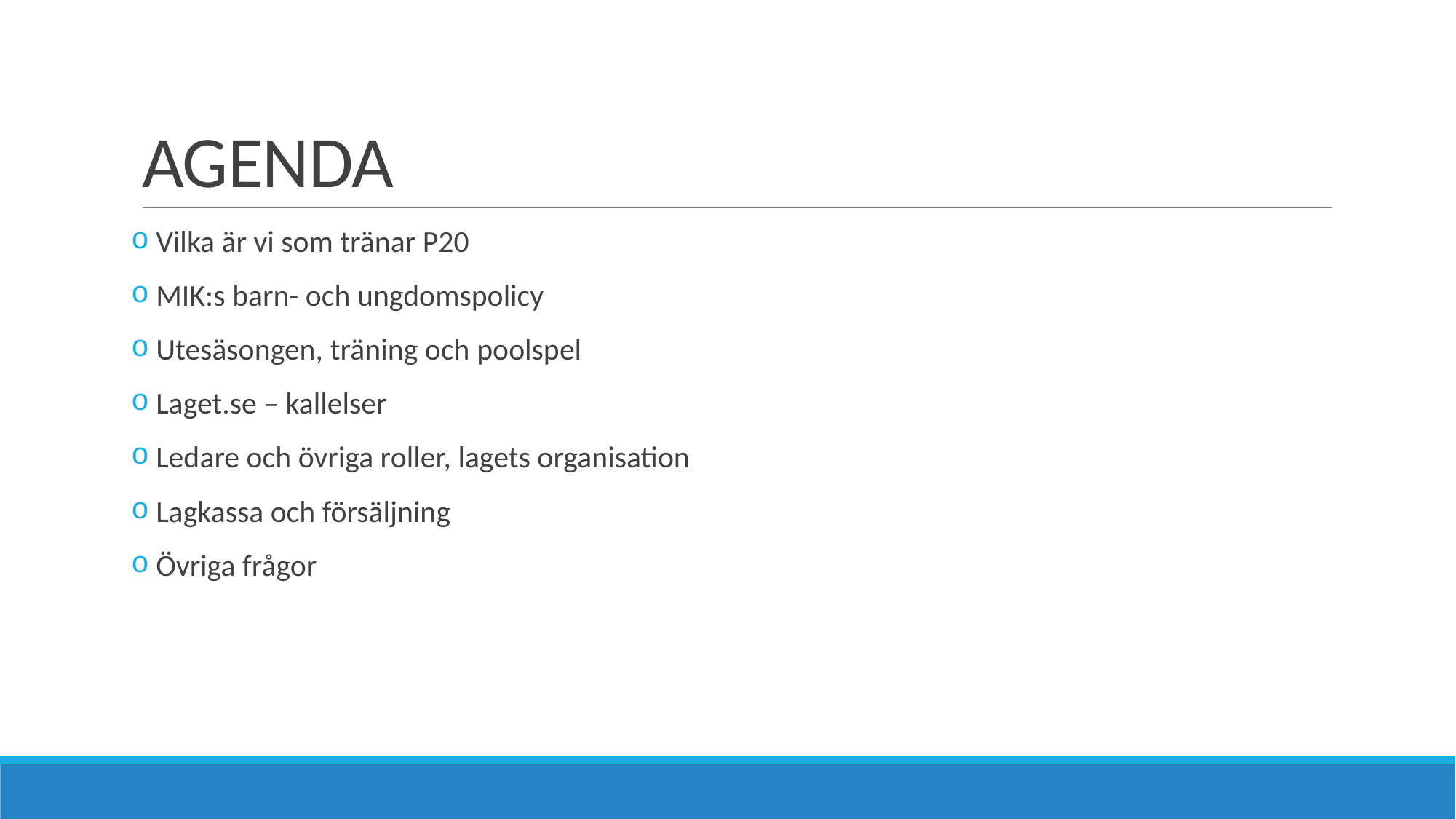

# AGENDA
 Vilka är vi som tränar P20
 MIK:s barn- och ungdomspolicy
 Utesäsongen, träning och poolspel
 Laget.se – kallelser
 Ledare och övriga roller, lagets organisation
 Lagkassa och försäljning
 Övriga frågor